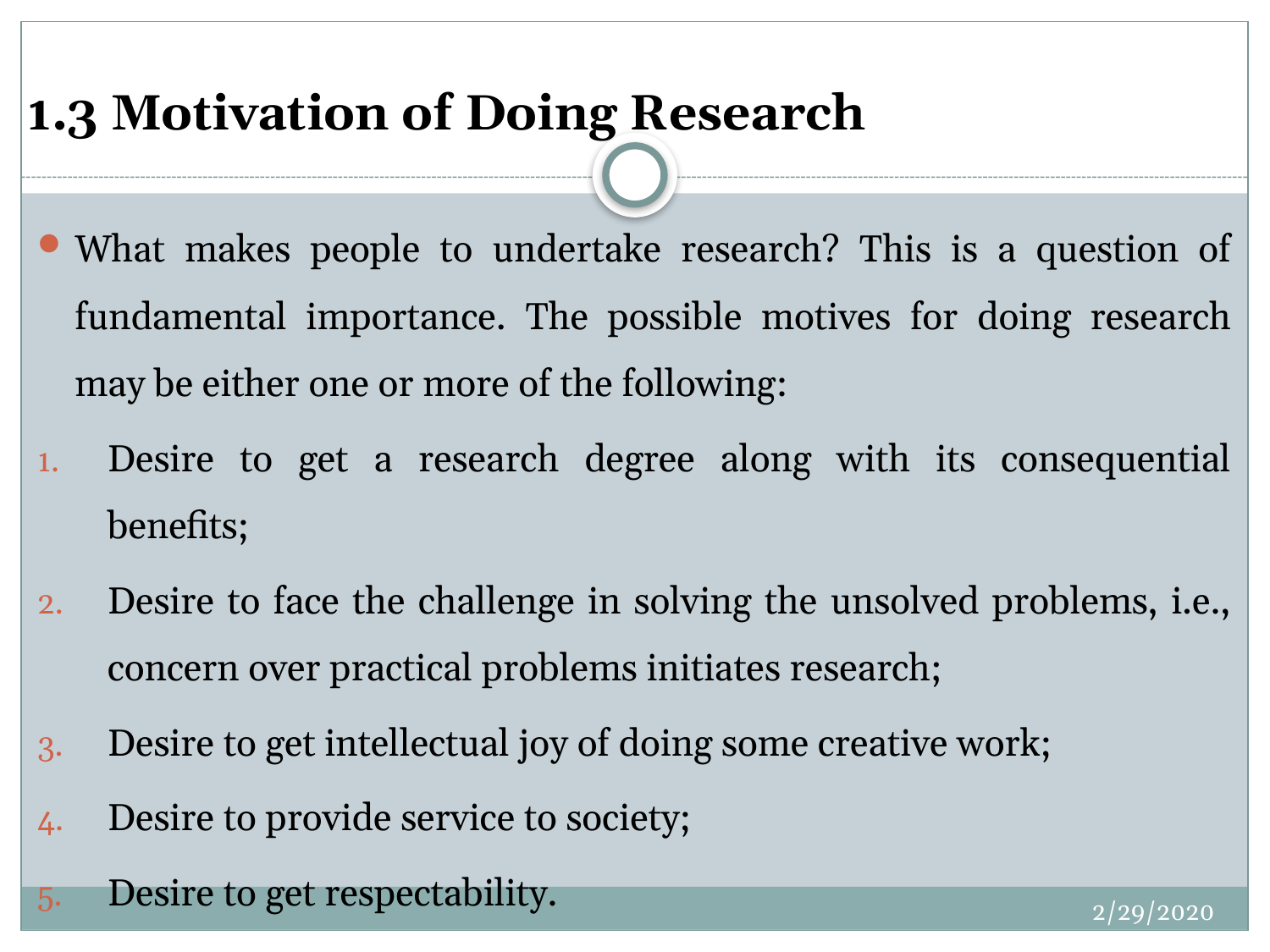

# 1.3 Motivation of Doing Research
What makes people to undertake research? This is a question of fundamental importance. The possible motives for doing research may be either one or more of the following:
Desire to get a research degree along with its consequential benefits;
Desire to face the challenge in solving the unsolved problems, i.e., concern over practical problems initiates research;
Desire to get intellectual joy of doing some creative work;
Desire to provide service to society;
Desire to get respectability.
2/29/2020